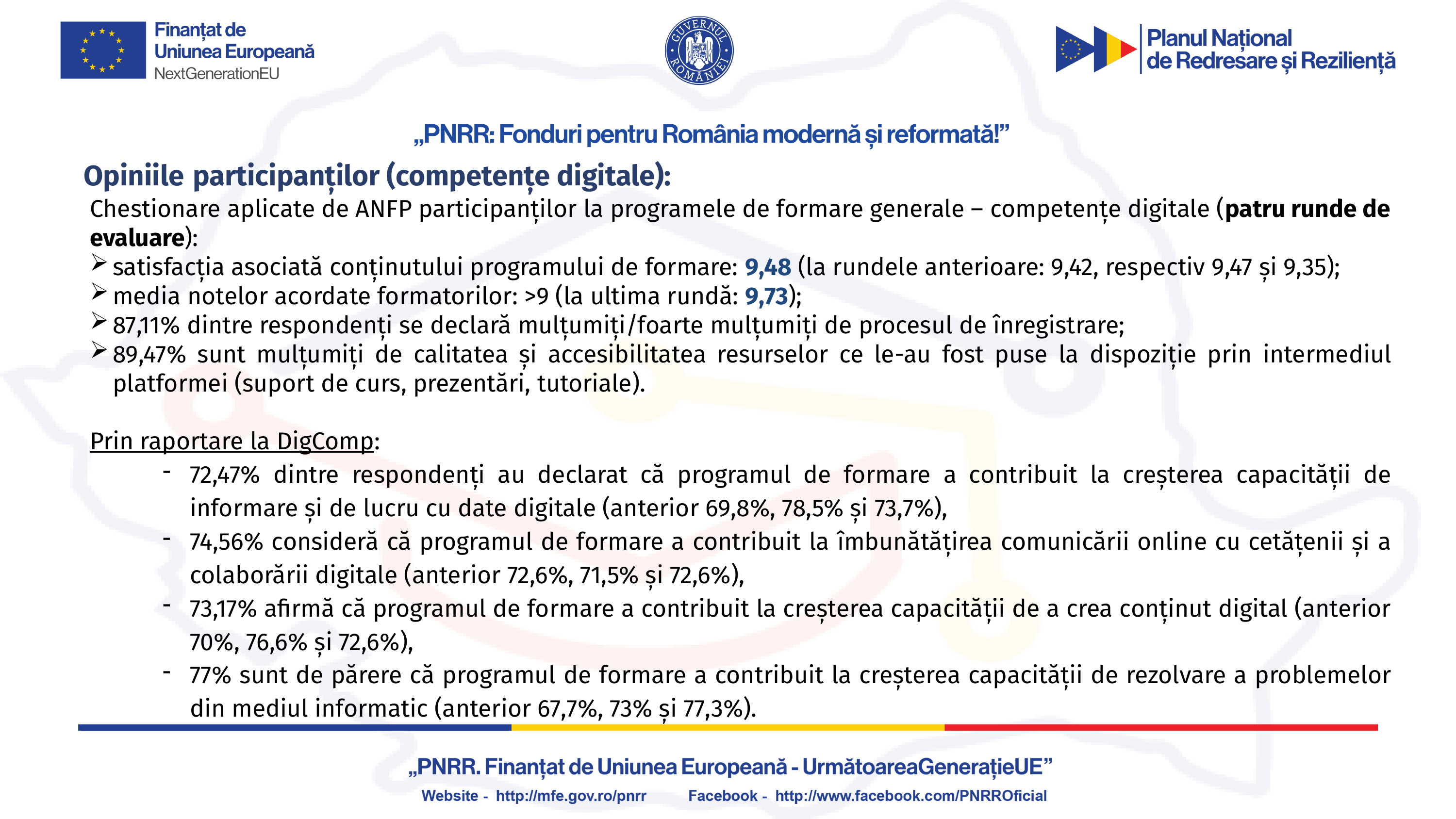

Opiniile participanților (competențe digitale):
Chestionare aplicate de ANFP participanților la programele de formare generale – competențe digitale (patru runde de evaluare):
satisfacția asociată conținutului programului de formare: 9,48 (la rundele anterioare: 9,42, respectiv 9,47 și 9,35);
media notelor acordate formatorilor: >9 (la ultima rundă: 9,73);
87,11% dintre respondenți se declară mulțumiți/foarte mulțumiți de procesul de înregistrare;
89,47% sunt mulțumiți de calitatea și accesibilitatea resurselor ce le-au fost puse la dispoziție prin intermediul platformei (suport de curs, prezentări, tutoriale).

Prin raportare la DigComp:
72,47% dintre respondenți au declarat că programul de formare a contribuit la creșterea capacității de informare și de lucru cu date digitale (anterior 69,8%, 78,5% și 73,7%),
74,56% consideră că programul de formare a contribuit la îmbunătățirea comunicării online cu cetățenii și a colaborării digitale (anterior 72,6%, 71,5% și 72,6%),
73,17% afirmă că programul de formare a contribuit la creșterea capacității de a crea conținut digital (anterior 70%, 76,6% și 72,6%),
77% sunt de părere că programul de formare a contribuit la creșterea capacității de rezolvare a problemelor din mediul informatic (anterior 67,7%, 73% și 77,3%).